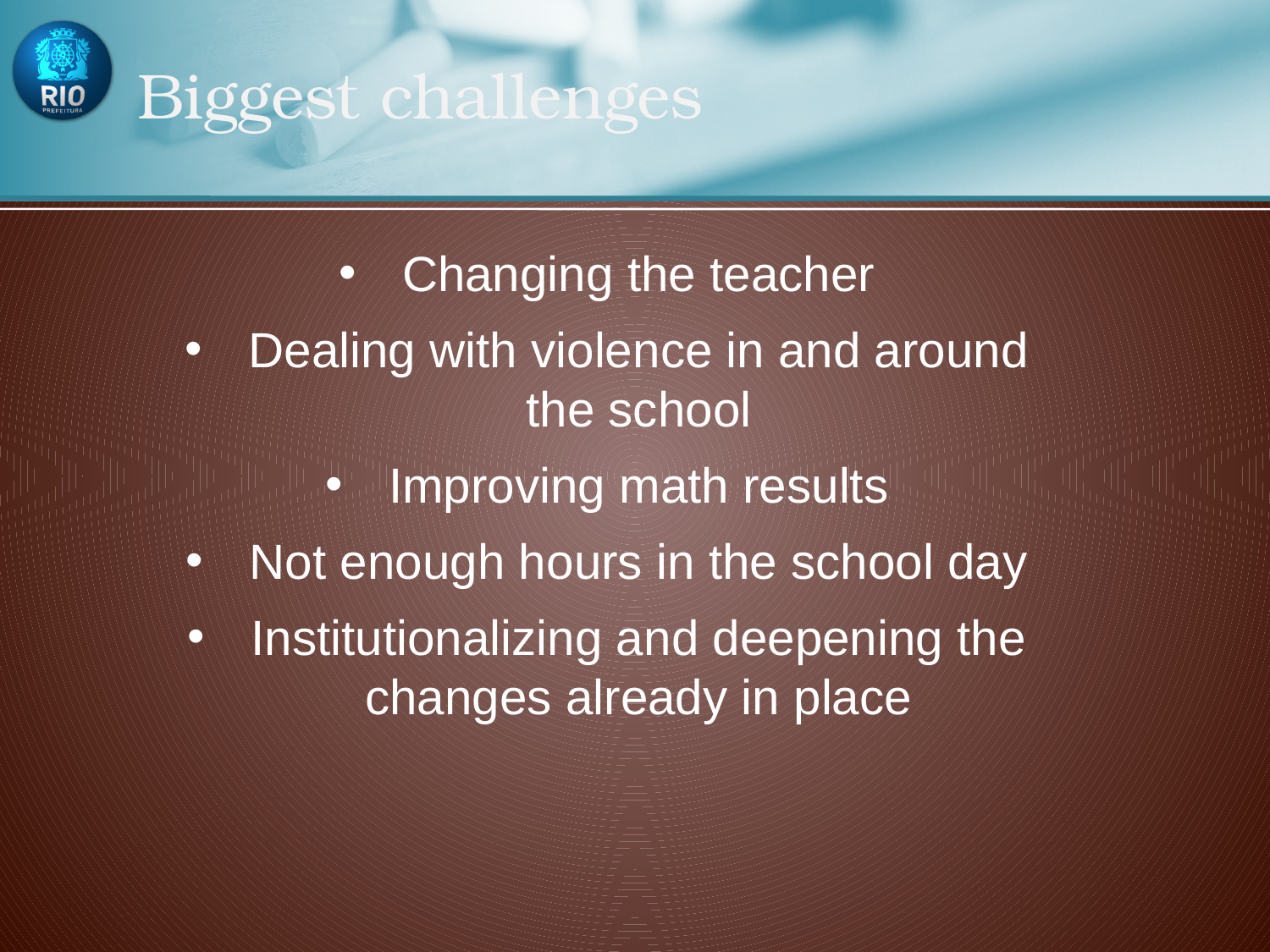

# Biggest challenges
Changing the teacher
Dealing with violence in and around the school
Improving math results
Not enough hours in the school day
Institutionalizing and deepening the changes already in place